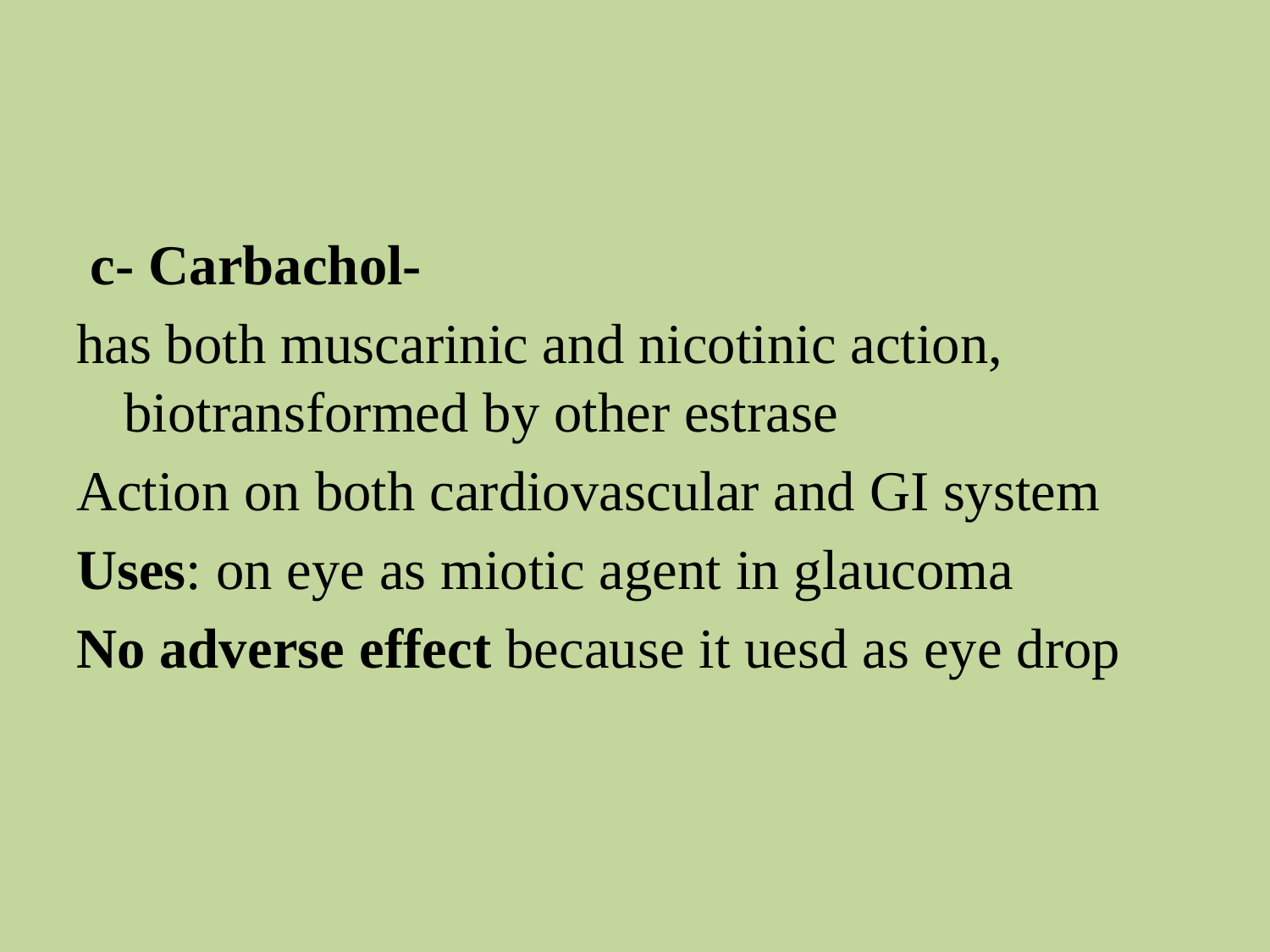

#
 c- Carbachol-
has both muscarinic and nicotinic action, biotransformed by other estrase
Action on both cardiovascular and GI system
Uses: on eye as miotic agent in glaucoma
No adverse effect because it uesd as eye drop